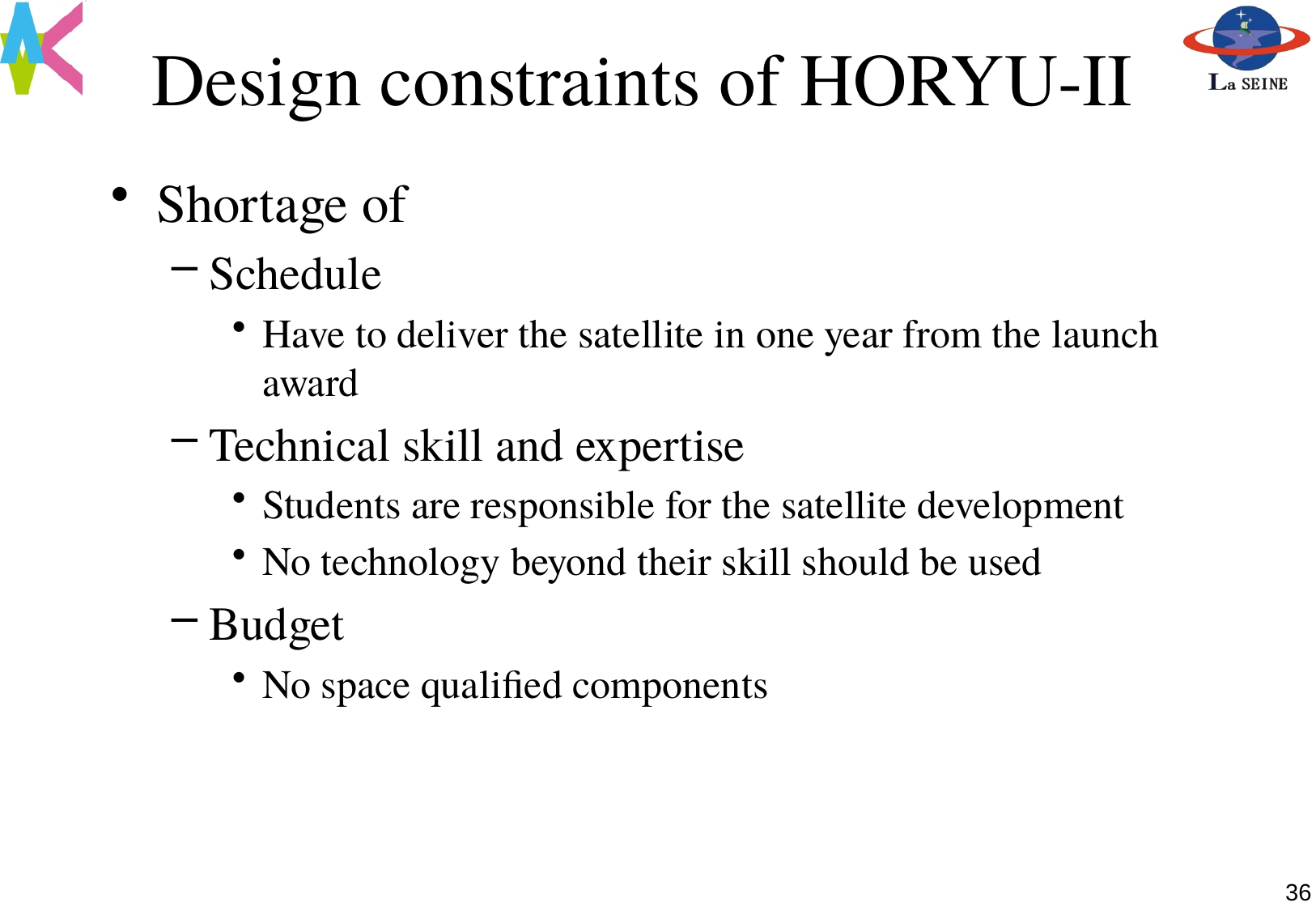

# Design constraints of HORYU-II
Shortage of
Schedule
Have to deliver the satellite in one year from the launch award
Technical skill and expertise
Students are responsible for the satellite development
No technology beyond their skill should be used
Budget
No space qualified components
36